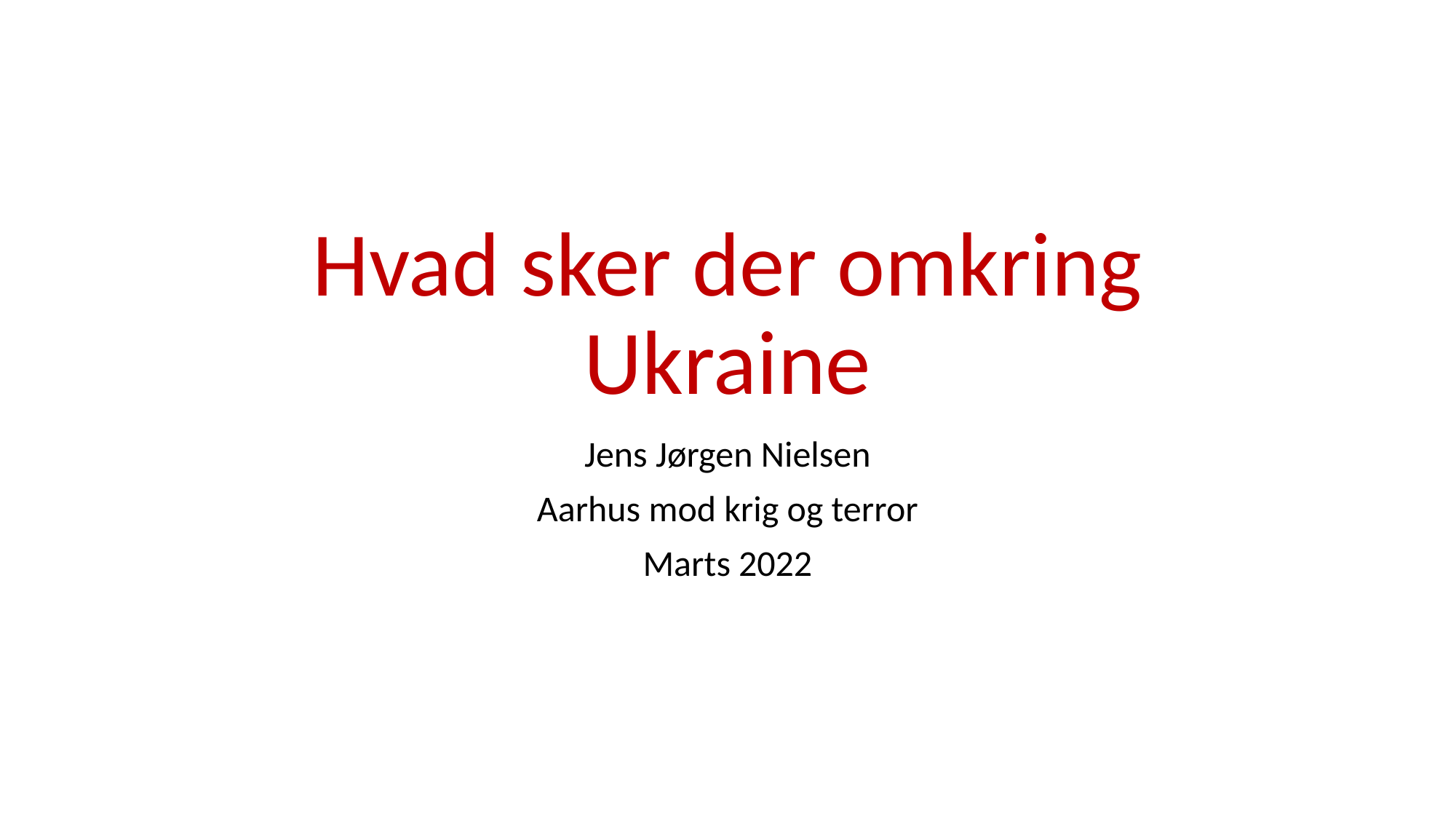

# Hvad sker der omkring Ukraine
Jens Jørgen Nielsen
Aarhus mod krig og terror
Marts 2022